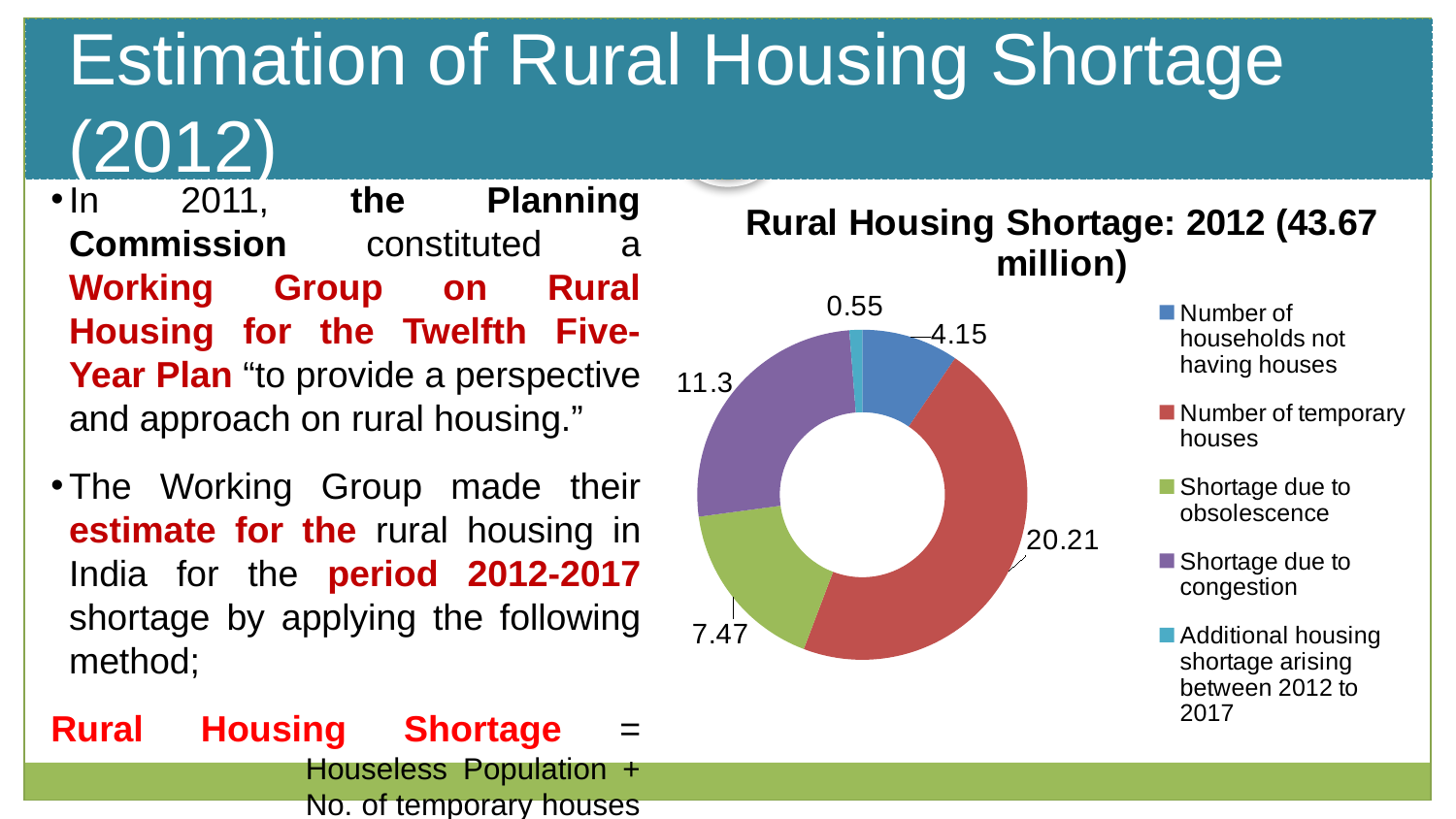

Estimation of Rural Housing Shortage (2012)
# Slide Title
In 2011, the Planning Commission constituted a Working Group on Rural Housing for the Twelfth Five-Year Plan “to provide a perspective and approach on rural housing.”
The Working Group made their estimate for the rural housing in India for the period 2012-2017 shortage by applying the following method;
Rural Housing Shortage = Houseless Population + No. of temporary houses + Shortage due to Obsolescence +Shortage due to congestion + additional housing shortage arising between 2012 to 2017

### Chart: Rural Housing Shortage: 2012 (43.67 million)

| Category |  |
|---|---|
| Number of households not having houses  | 4.1499999999999995 |
| Number of temporary houses | 20.21 |
| Shortage due to obsolescence | 7.470000000000002 |
| Shortage due to congestion | 11.3 |
| Additional housing shortage arising between 2012 to 2017 | 0.55 |